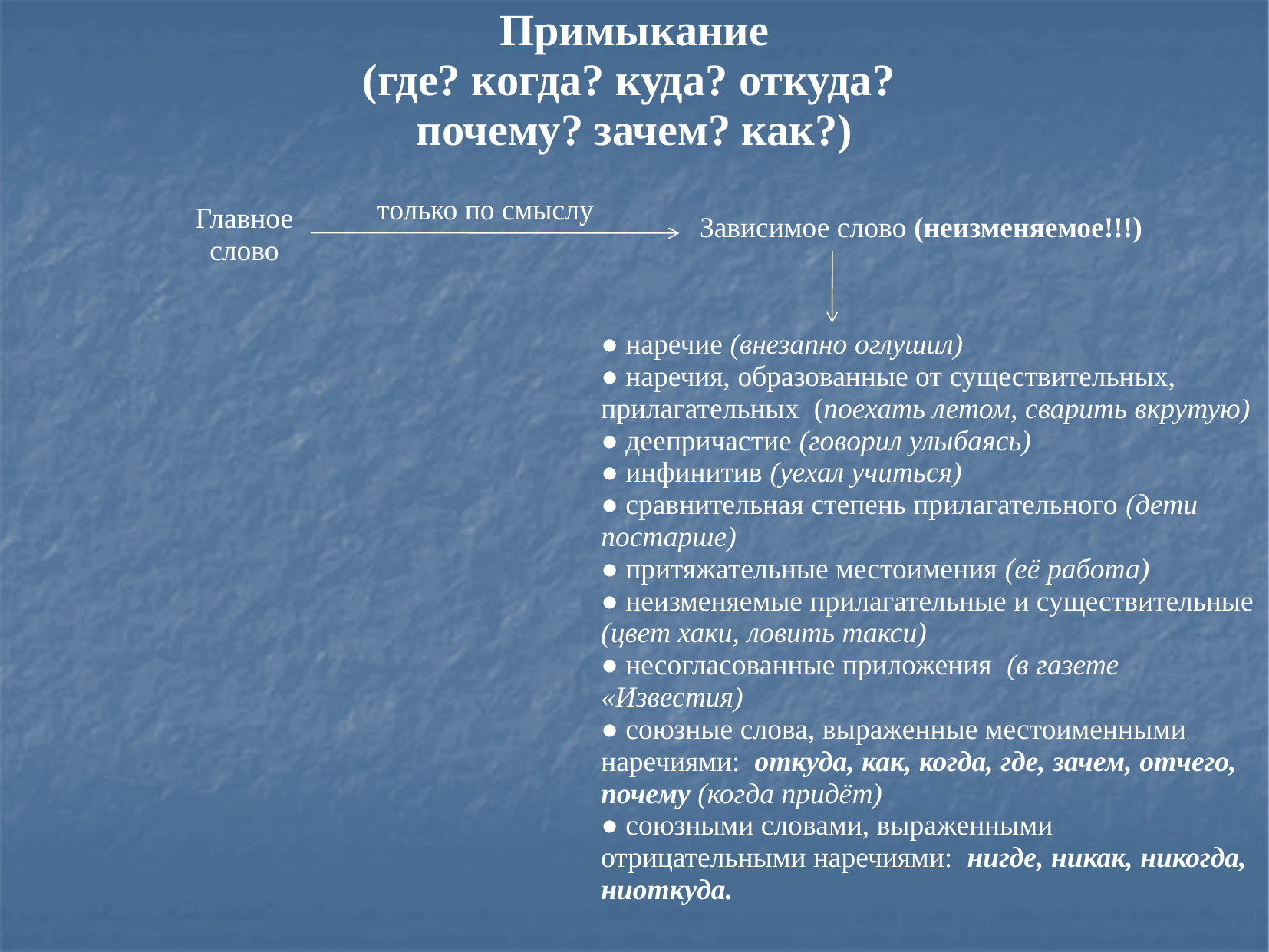

Примыкание
(где? когда? куда? откуда?
почему? зачем? как?)
только по смыслу
Главное слово
Зависимое слово (неизменяемое!!!)
● наречие (внезапно оглушил)
● наречия, образованные от существительных, прилагательных  (поехать летом, сварить вкрутую)
● деепричастие (говорил улыбаясь)
● инфинитив (уехал учиться)
● сравнительная степень прилагательного (дети постарше)
● притяжательные местоимения (её работа)
● неизменяемые прилагательные и существительные (цвет хаки, ловить такси)
● несогласованные приложения  (в газете «Известия)
● союзные слова, выраженные местоименными наречиями:  откуда, как, когда, где, зачем, отчего, почему (когда придёт)
● союзными словами, выраженными отрицательными наречиями:  нигде, никак, никогда, ниоткуда.